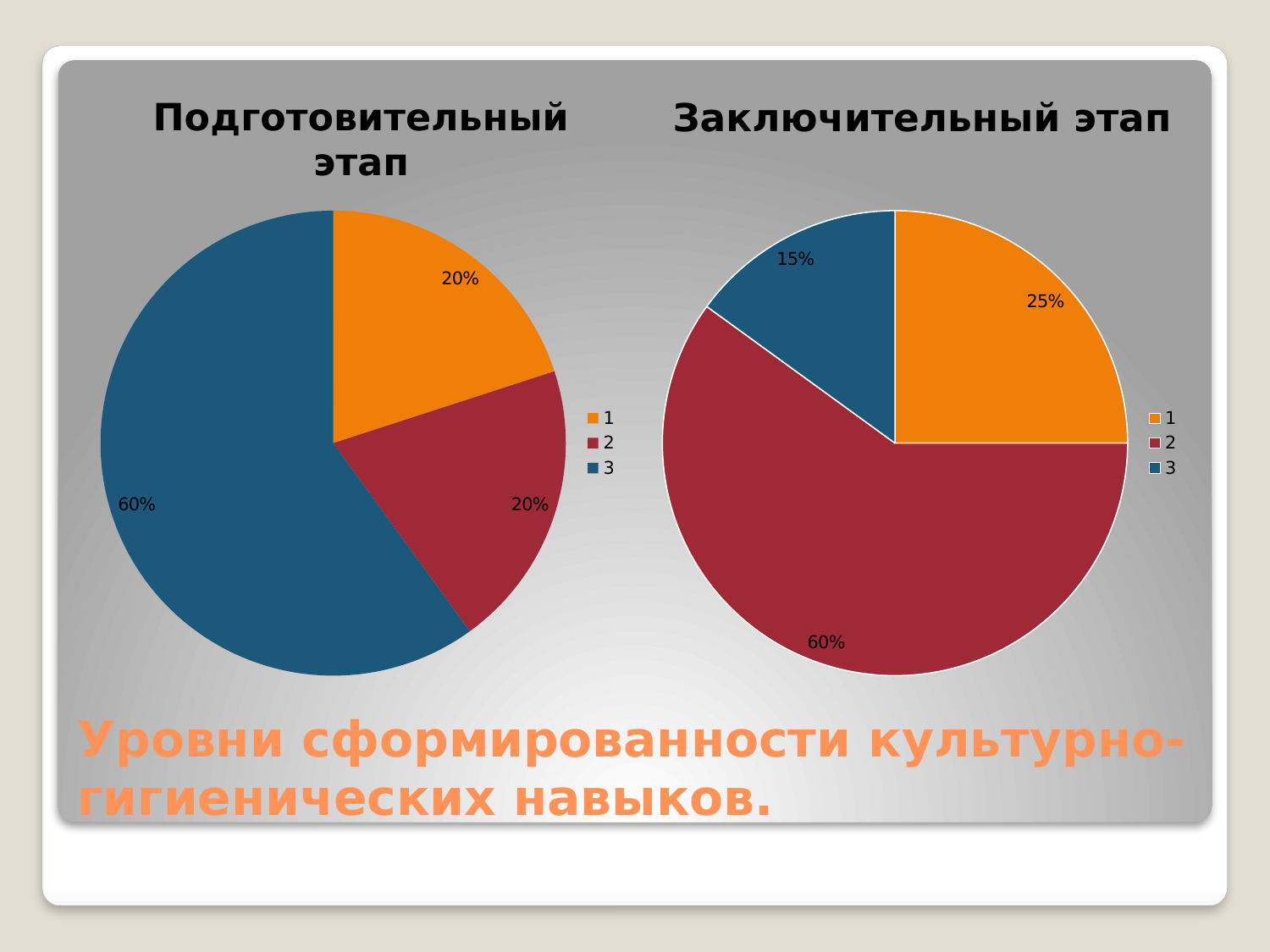

Подготовительный этап

Заключительный этап

### Chart

| Category |  |
|---|---|

### Chart

| Category |  |
|---|---|
# Уровни сформированности культурно-гигиенических навыков.